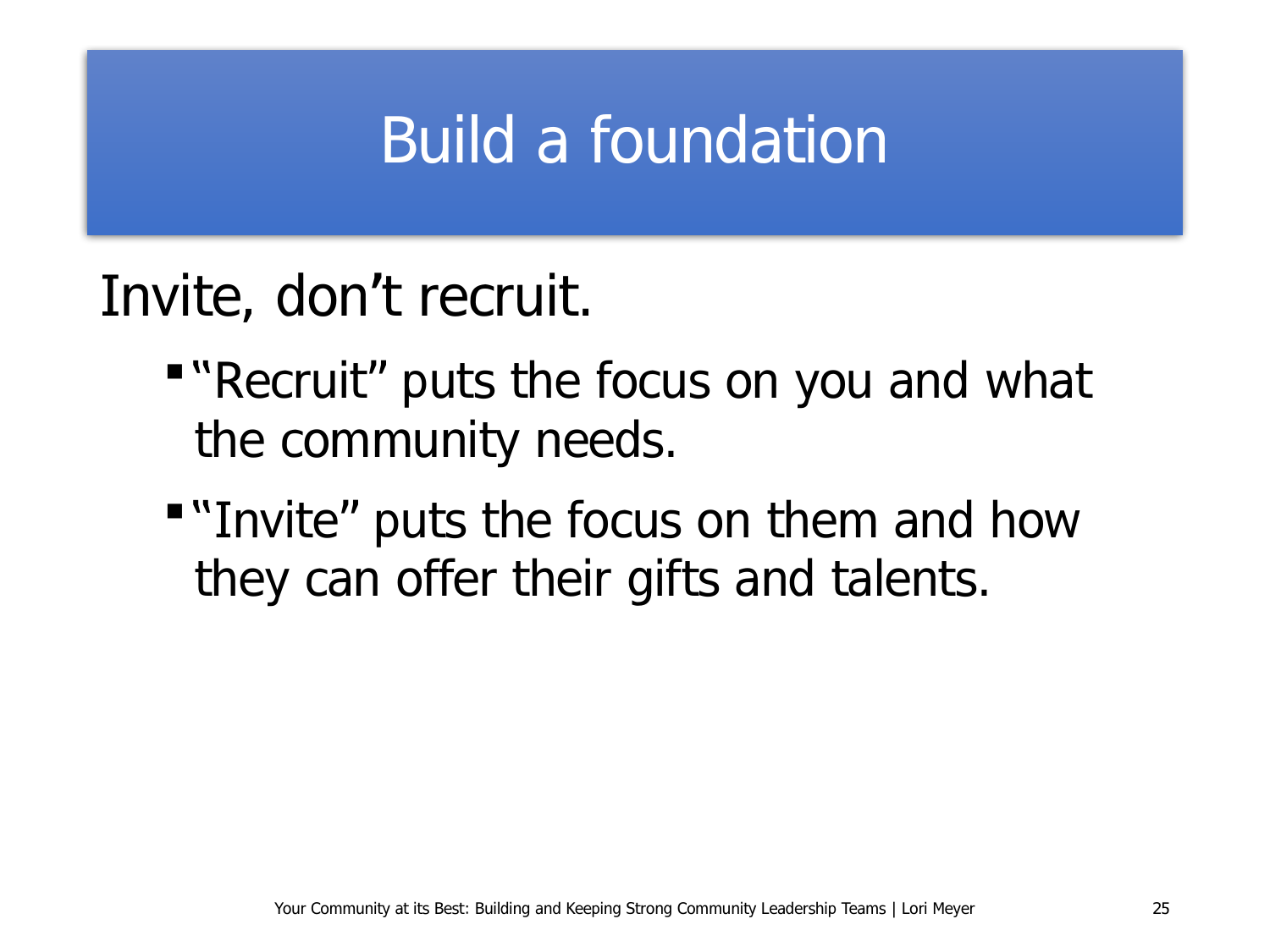

# Build a foundation
Invite, don’t recruit.
“Recruit” puts the focus on you and what the community needs.
“Invite” puts the focus on them and how they can offer their gifts and talents.
Your Community at its Best: Building and Keeping Strong Community Leadership Teams | Lori Meyer
25